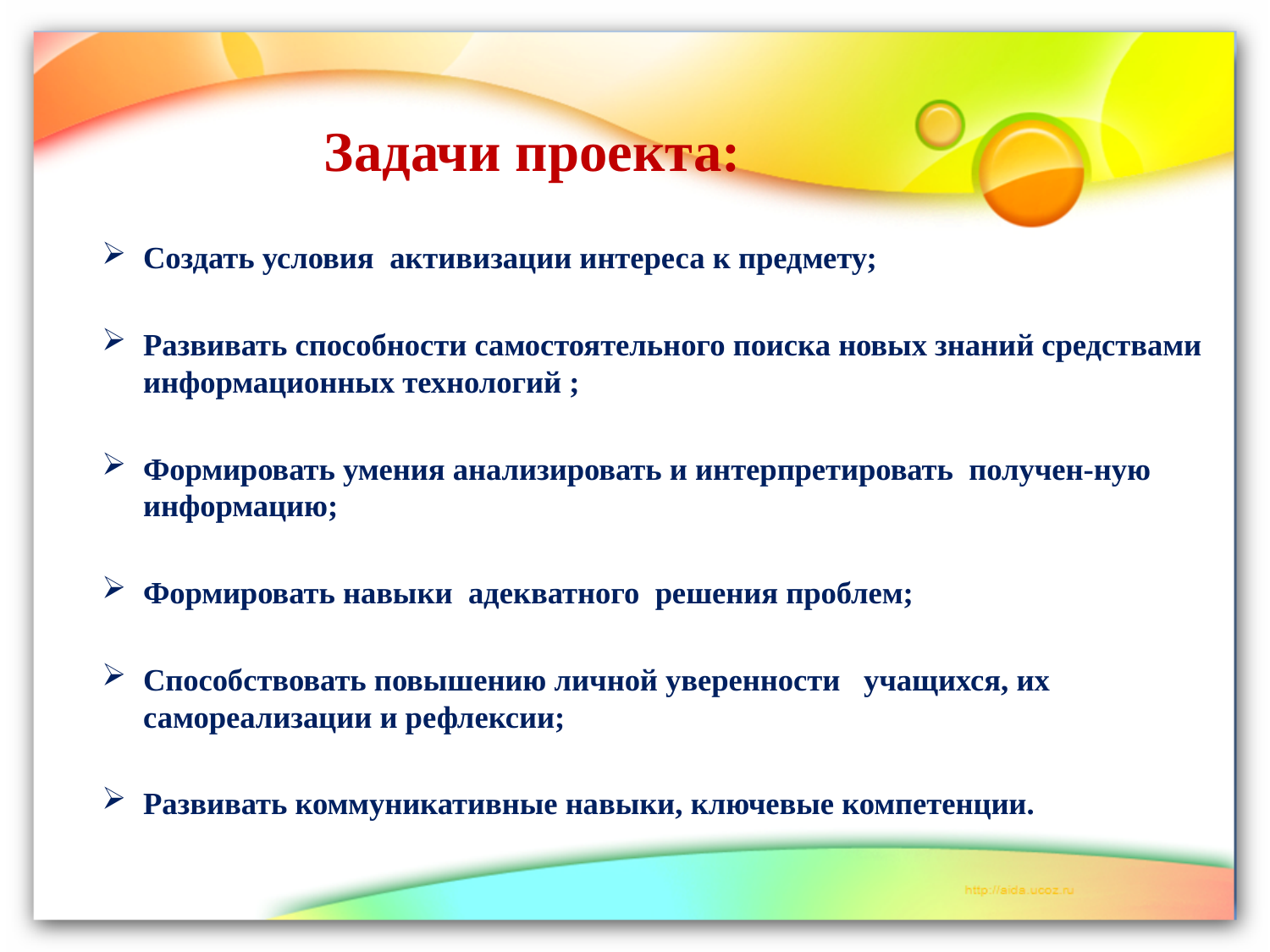

# Задачи проекта:

Создать условия  активизации интереса к предмету;

Развивать способности самостоятельного поиска новых знаний средствами информационных технологий ;

Формировать умения анализировать и интерпретировать  получен-ную информацию;

Формировать навыки  адекватного  решения проблем;

Способствовать повышению личной уверенности   учащихся, их самореализации и рефлексии;

Развивать коммуникативные навыки, ключевые компетенции.